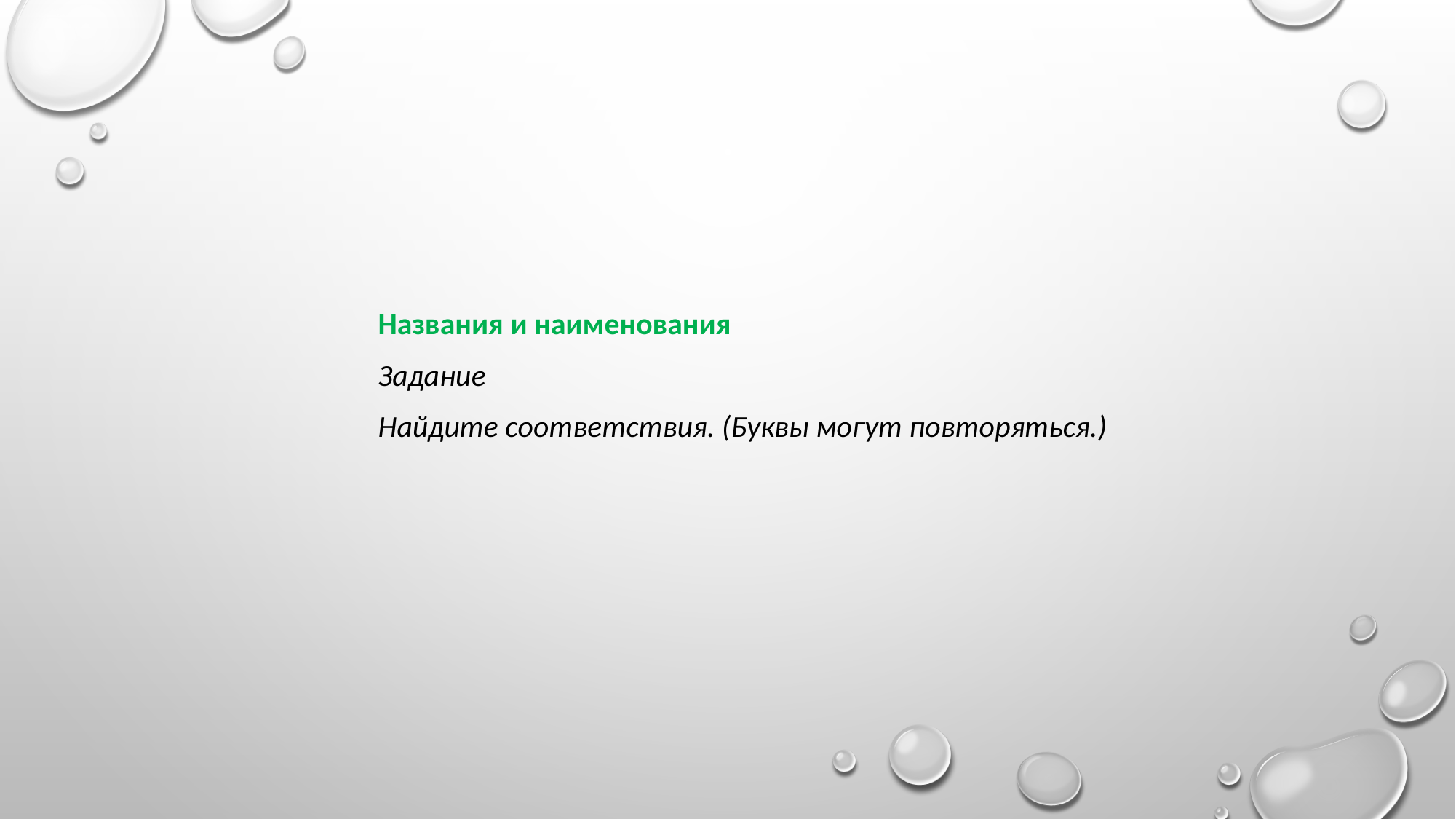

Названия и наименования
Задание
Найдите соответствия. (Буквы могут повторяться.)